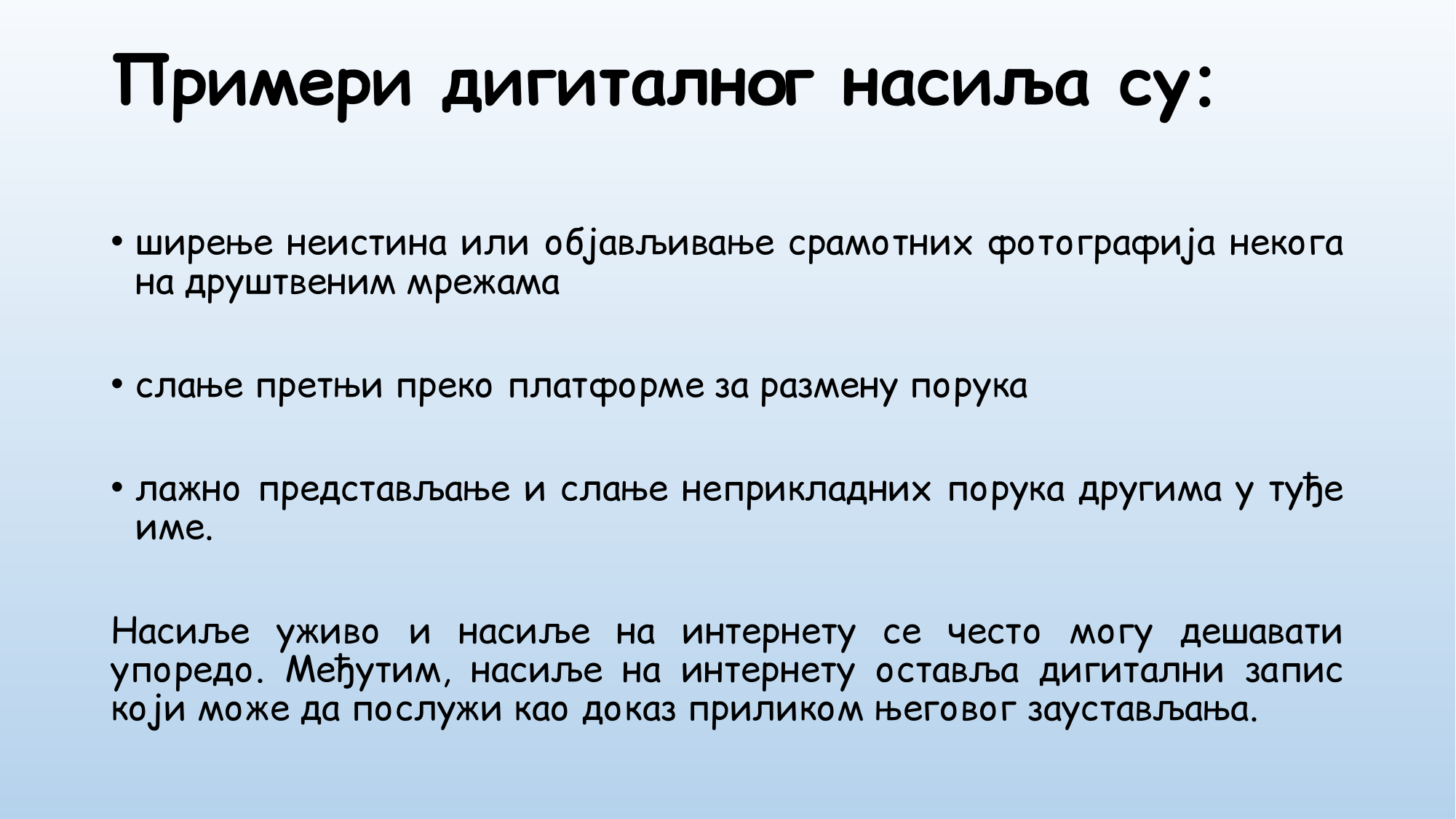

# Примери дигиталног насиља су:
ширење неистина или објављивање срамотних фотографија некога на друштвеним мрежама

слање претњи преко платформе за размену порука

лажно представљање и слање неприкладних порука другима у туђе име.

Насиље уживо и насиље на интернету се често могу дешавати упоредо. Међутим, насиље на интернету оставља дигитални запис који може да послужи као доказ приликом његовог заустављања.